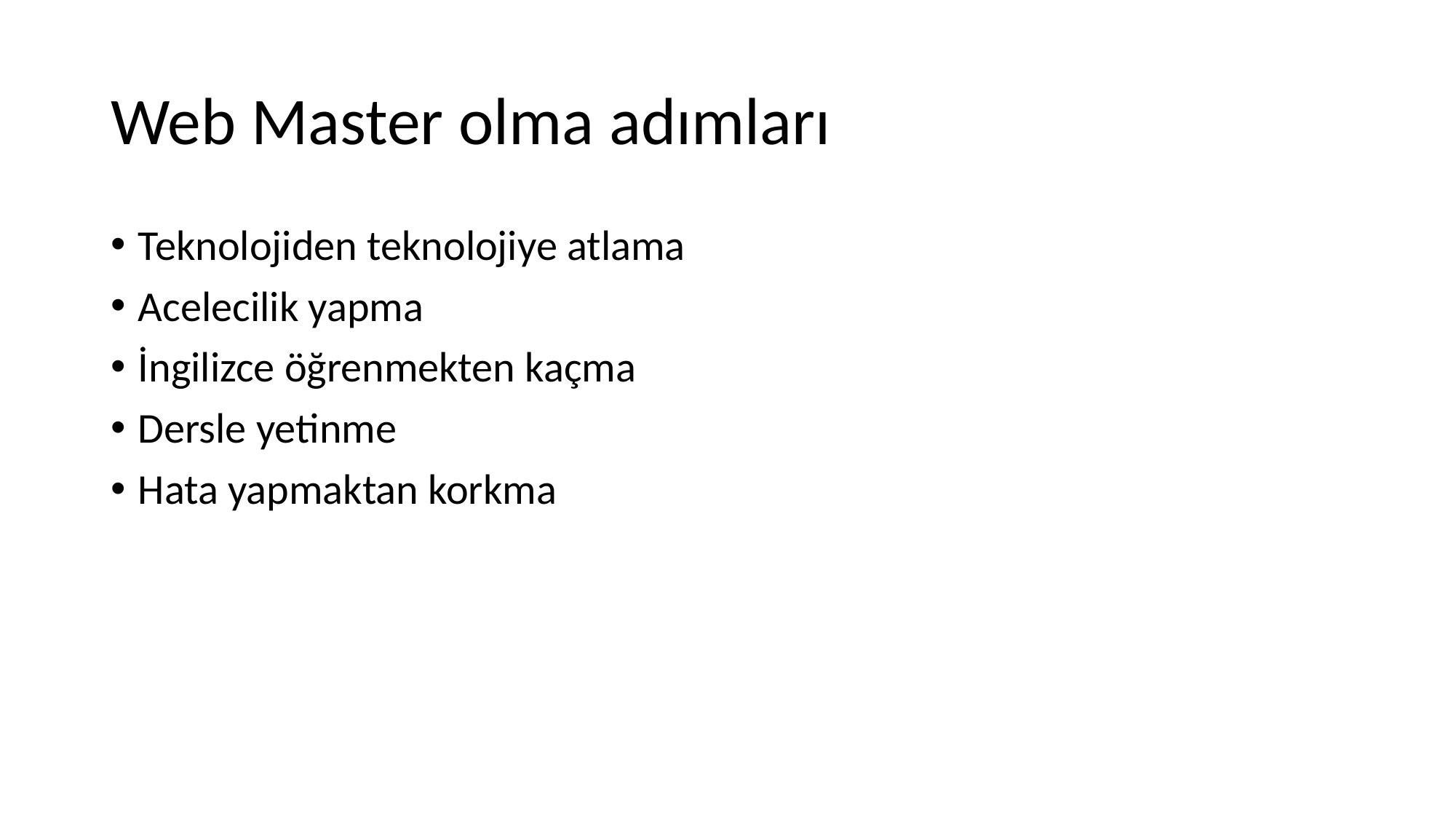

# Web Master olma adımları
Teknolojiden teknolojiye atlama
Acelecilik yapma
İngilizce öğrenmekten kaçma
Dersle yetinme
Hata yapmaktan korkma